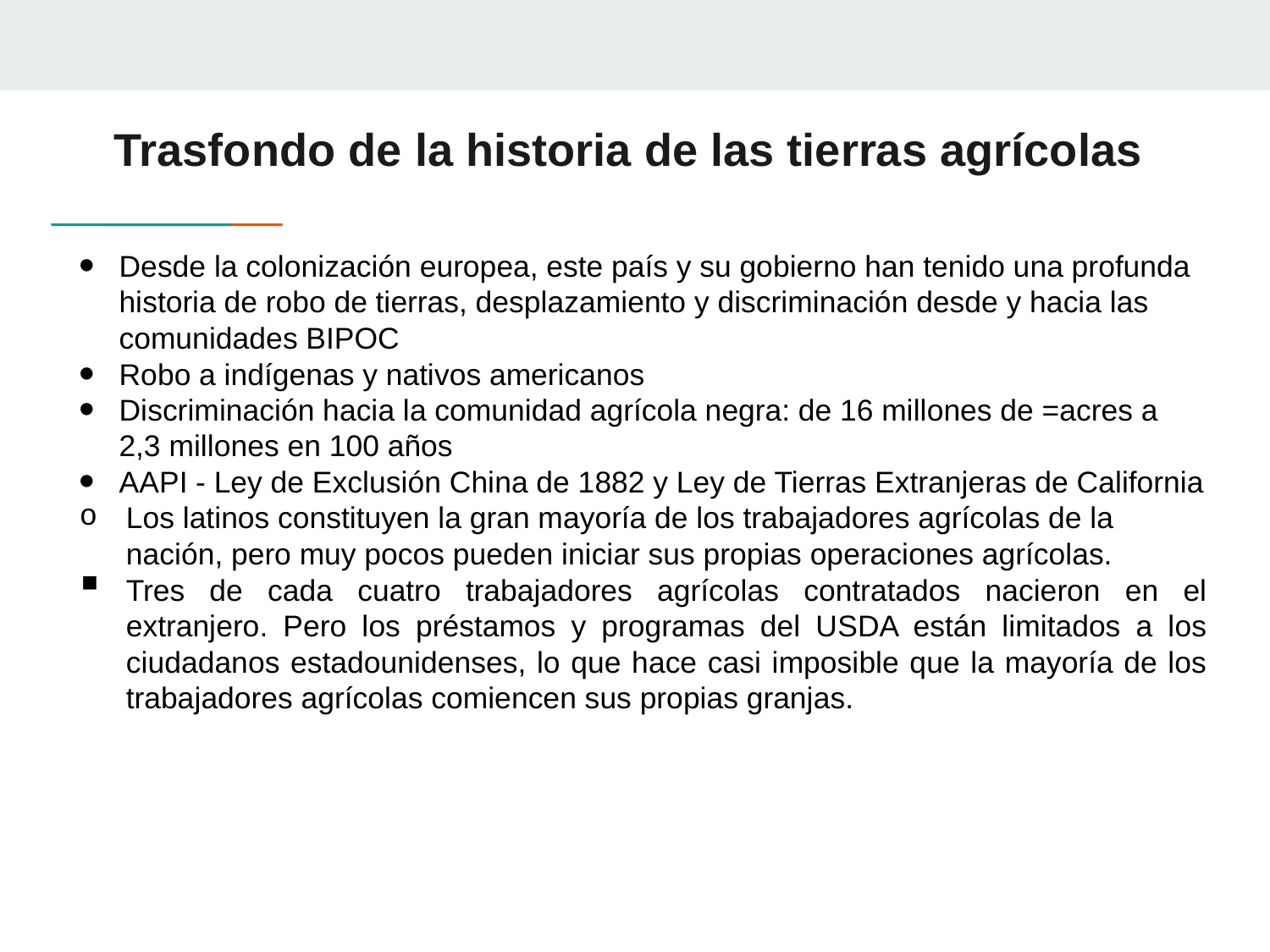

# Trasfondo de la historia de las tierras agrícolas
Desde la colonización europea, este país y su gobierno han tenido una profunda historia de robo de tierras, desplazamiento y discriminación desde y hacia las comunidades BIPOC
Robo a indígenas y nativos americanos
Discriminación hacia la comunidad agrícola negra: de 16 millones de =acres a 2,3 millones en 100 años
AAPI - Ley de Exclusión China de 1882 y Ley de Tierras Extranjeras de California
Los latinos constituyen la gran mayoría de los trabajadores agrícolas de la nación, pero muy pocos pueden iniciar sus propias operaciones agrícolas.
Tres de cada cuatro trabajadores agrícolas contratados nacieron en el extranjero. Pero los préstamos y programas del USDA están limitados a los ciudadanos estadounidenses, lo que hace casi imposible que la mayoría de los trabajadores agrícolas comiencen sus propias granjas.